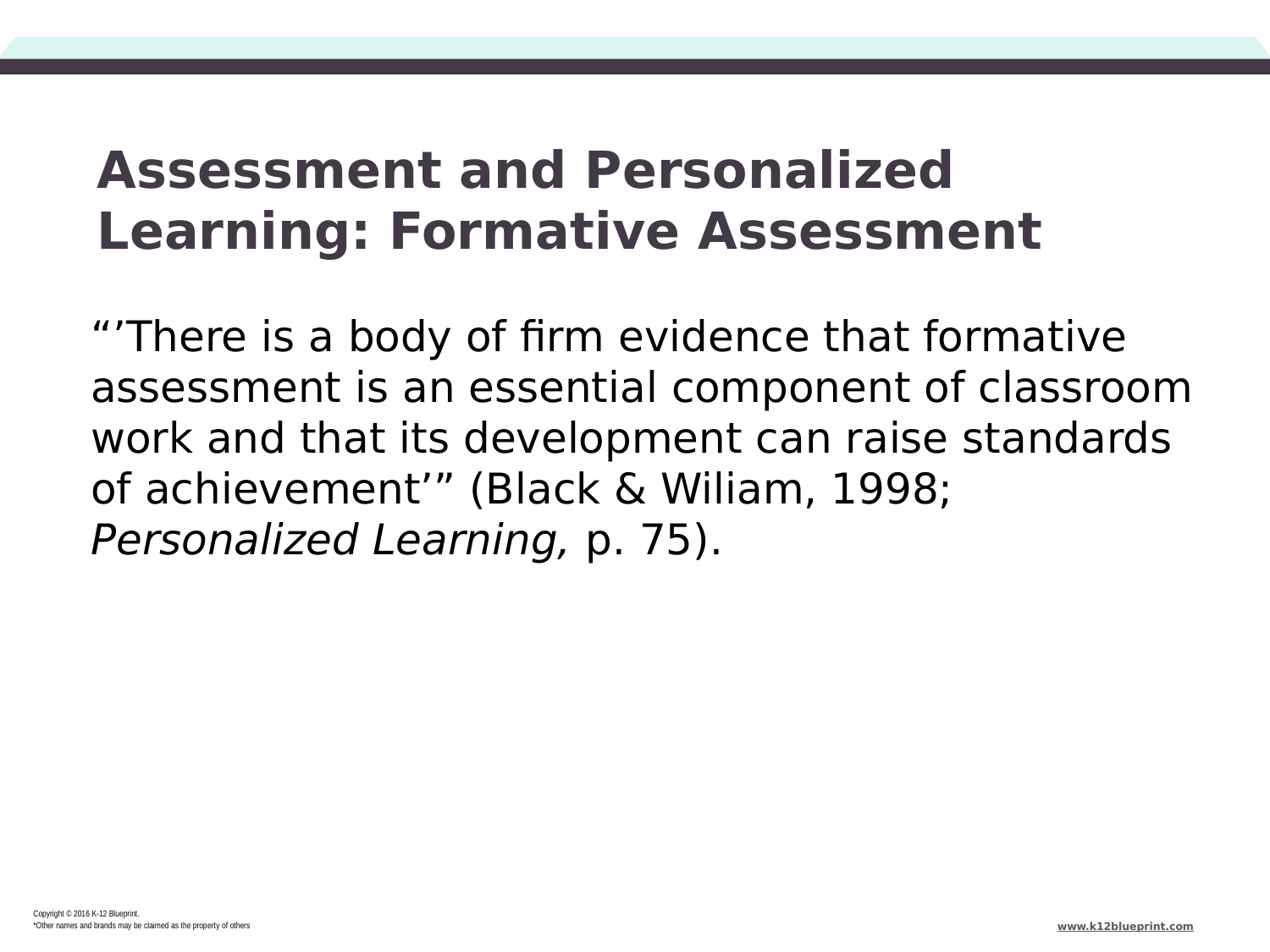

# Assessment and Personalized Learning: Formative Assessment
“’There is a body of firm evidence that formative assessment is an essential component of classroom work and that its development can raise standards of achievement’” (Black & Wiliam, 1998; Personalized Learning, p. 75).
Copyright © 2016 K-12 Blueprint.
*Other names and brands may be claimed as the property of others
www.k12blueprint.com